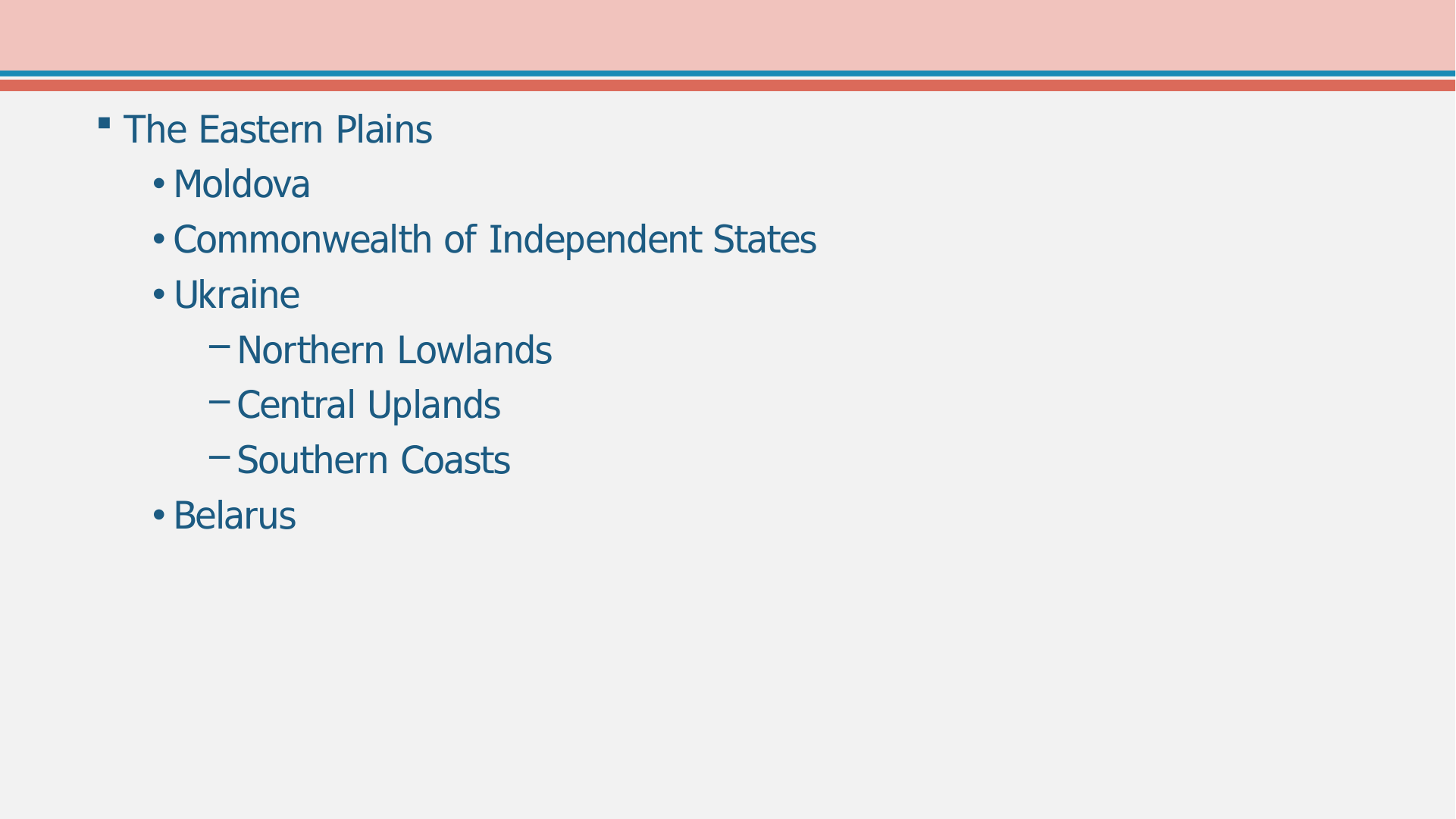

The Eastern Plains
Moldova
Commonwealth of Independent States
Ukraine
Northern Lowlands
Central Uplands
Southern Coasts
Belarus